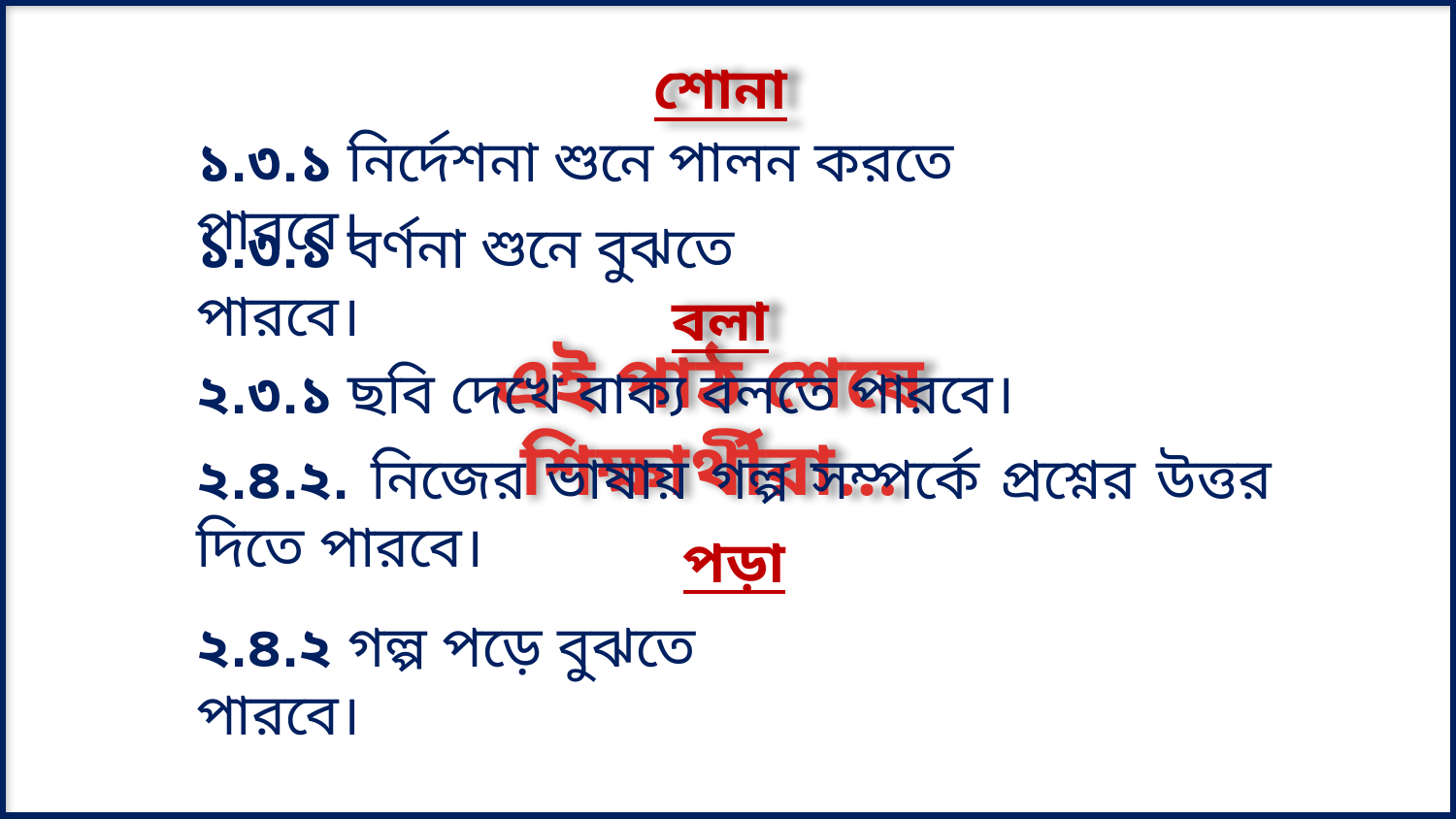

শোনা
১.৩.১ নির্দেশনা শুনে পালন করতে পারবে।
১.৩.১ বর্ণনা শুনে বুঝতে পারবে।
বলা
এই পাঠ শেষে শিক্ষার্থীরা…
২.৩.১ ছবি দেখে বাক্য বলতে পারবে।
২.৪.২. নিজের ভাষায় গল্প সম্পর্কে প্রশ্নের উত্তর দিতে পারবে।
পড়া
২.৪.২ গল্প পড়ে বুঝতে পারবে।